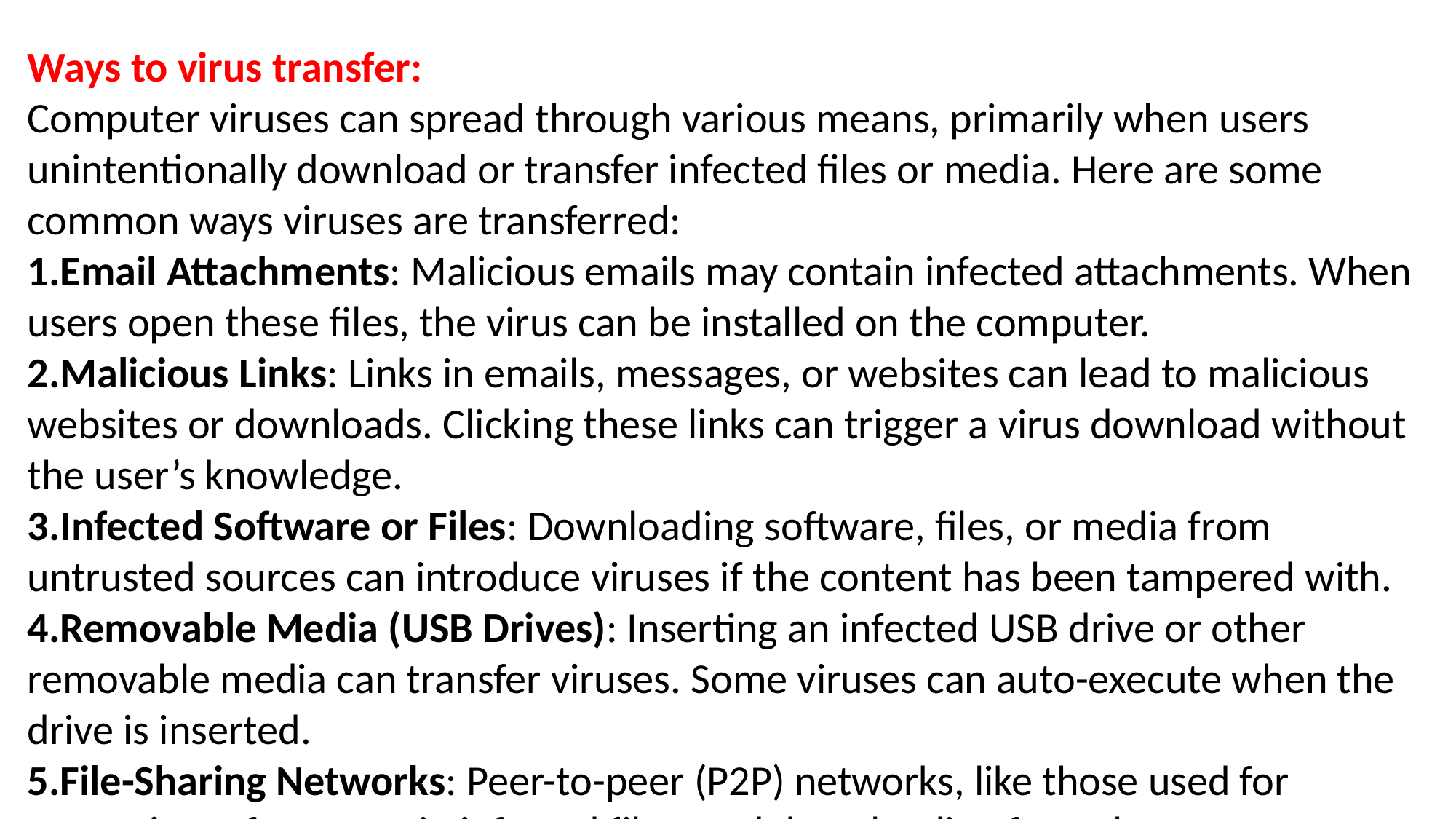

Ways to virus transfer:
Computer viruses can spread through various means, primarily when users unintentionally download or transfer infected files or media. Here are some common ways viruses are transferred:
Email Attachments: Malicious emails may contain infected attachments. When users open these files, the virus can be installed on the computer.
Malicious Links: Links in emails, messages, or websites can lead to malicious websites or downloads. Clicking these links can trigger a virus download without the user’s knowledge.
Infected Software or Files: Downloading software, files, or media from untrusted sources can introduce viruses if the content has been tampered with.
Removable Media (USB Drives): Inserting an infected USB drive or other removable media can transfer viruses. Some viruses can auto-execute when the drive is inserted.
File-Sharing Networks: Peer-to-peer (P2P) networks, like those used for torrenting, often contain infected files, and downloading from these sources can introduce viruses.